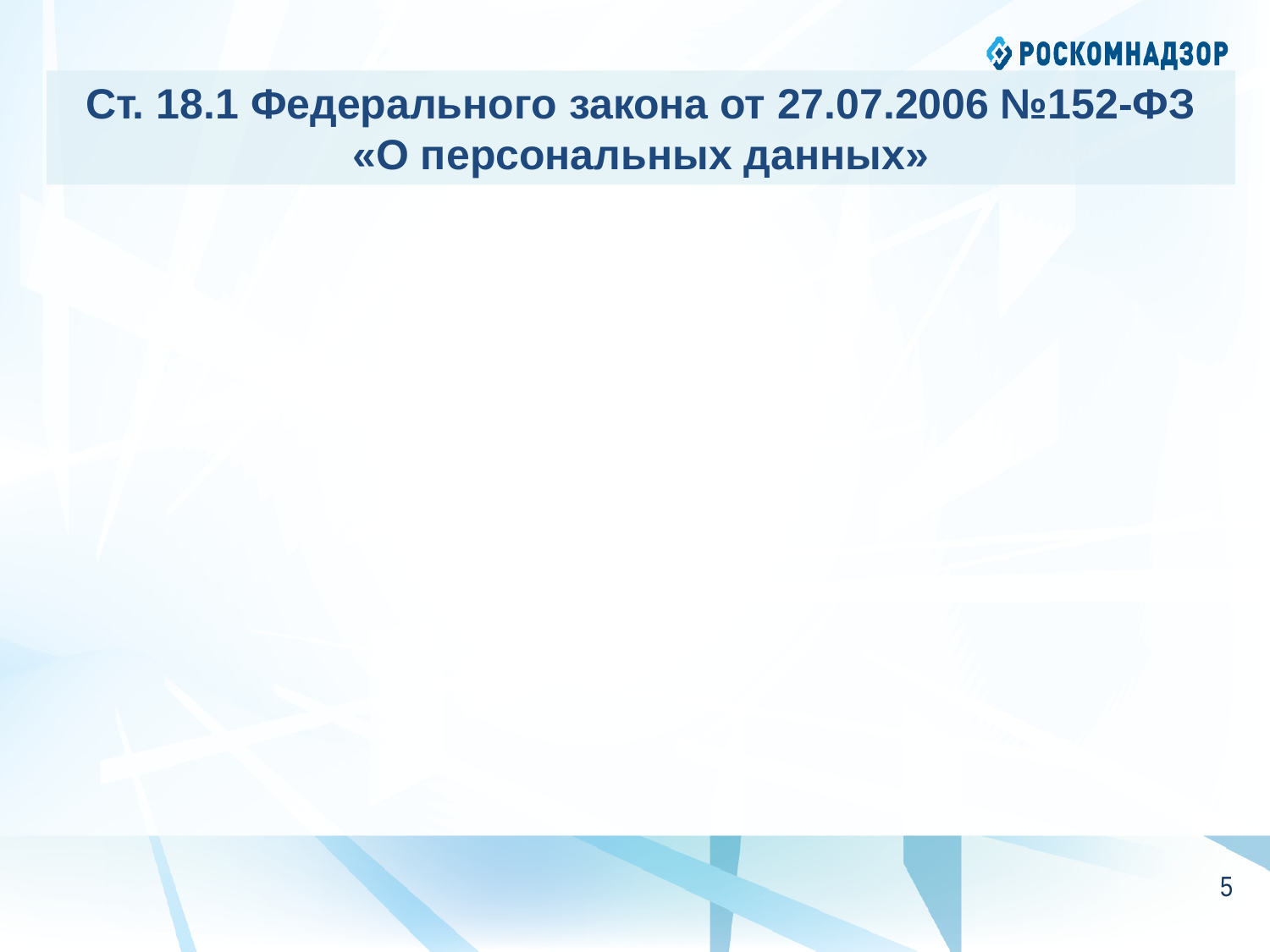

Ст. 18.1 Федерального закона от 27.07.2006 №152-ФЗ
«О персональных данных»

5